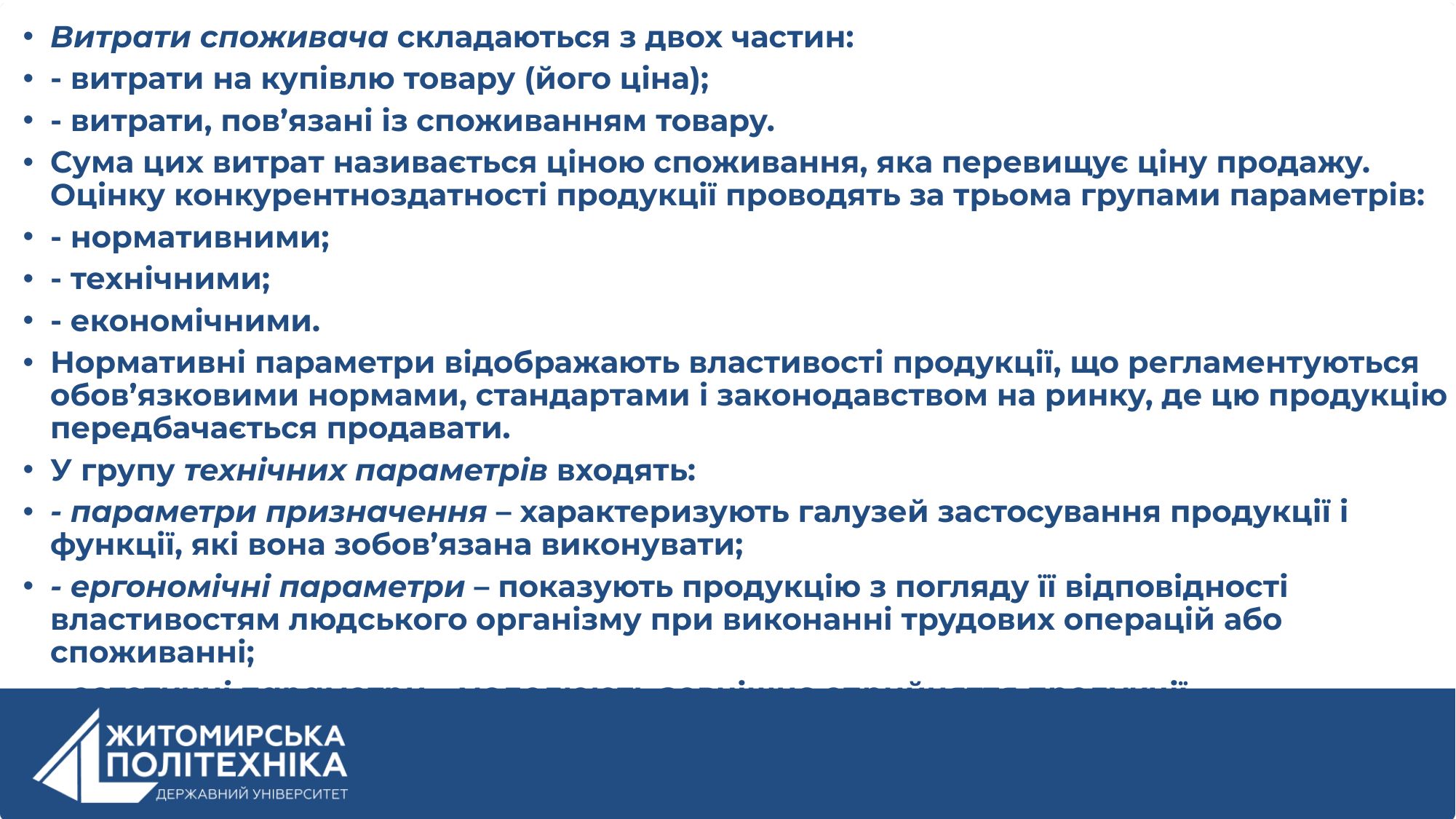

Витрати споживача складаються з двох частин:
- витрати на купівлю товару (його ціна);
- витрати, пов’язані із споживанням товару.
Сума цих витрат називається ціною споживання, яка перевищує ціну продажу. Оцінку конкурентноздатності продукції проводять за трьома групами параметрів:
- нормативними;
- технічними;
- економічними.
Нормативні параметри відображають властивості продукції, що регламентуються обов’язковими нормами, стандартами і законодавством на ринку, де цю продукцію передбачається продавати.
У групу технічних параметрів входять:
- параметри призначення – характеризують галузей застосування продукції і функції, які вона зобов’язана виконувати;
- ергономічні параметри – показують продукцію з погляду її відповідності властивостям людського організму при виконанні трудових операцій або споживанні;
- естетичні параметри – моделюють зовнішнє сприйняття продукції.